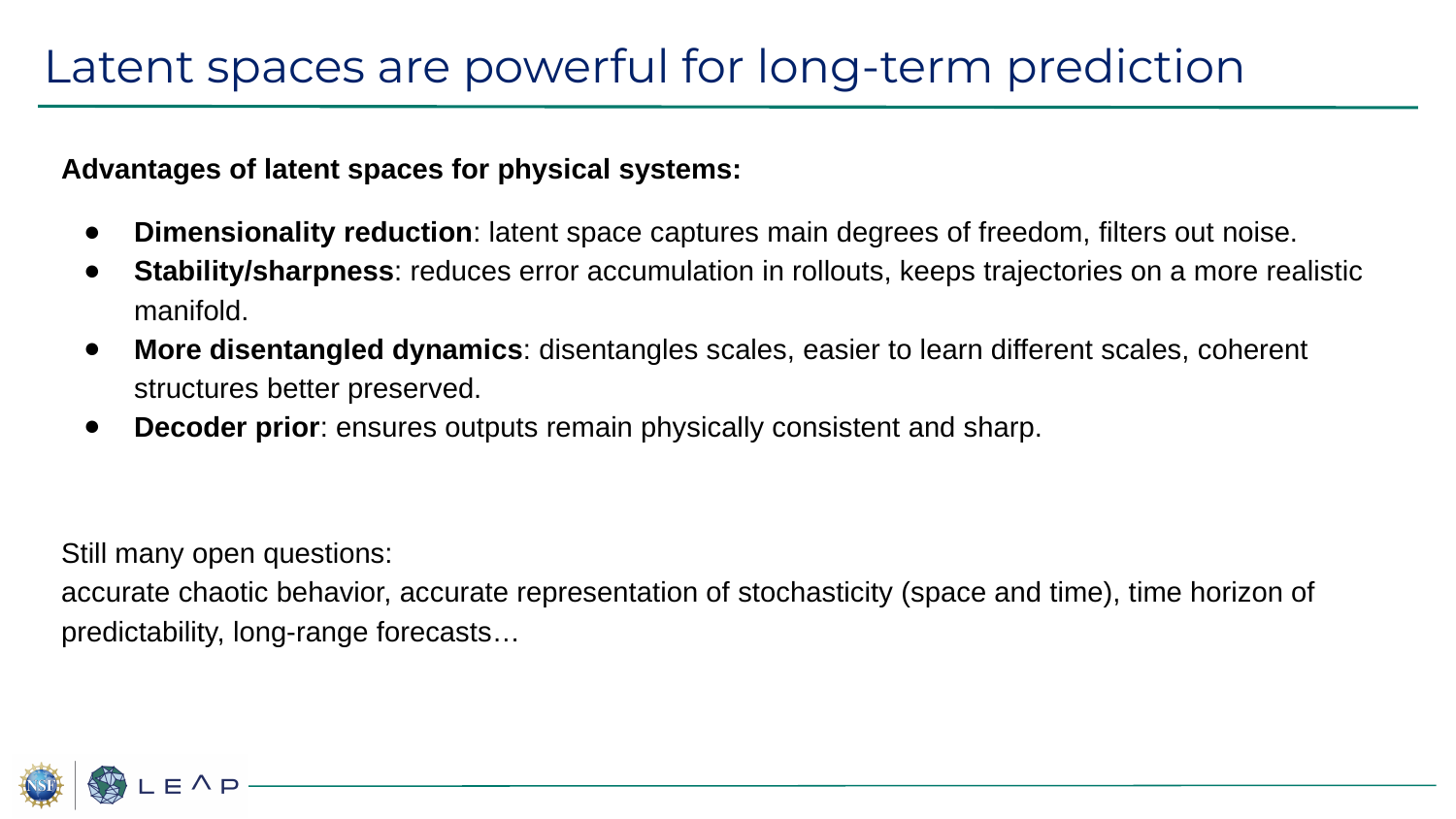

# Latent spaces are powerful for long-term prediction
Advantages of latent spaces for physical systems:
Dimensionality reduction: latent space captures main degrees of freedom, filters out noise.
Stability/sharpness: reduces error accumulation in rollouts, keeps trajectories on a more realistic manifold.
More disentangled dynamics: disentangles scales, easier to learn different scales, coherent structures better preserved.
Decoder prior: ensures outputs remain physically consistent and sharp.

Still many open questions:
accurate chaotic behavior, accurate representation of stochasticity (space and time), time horizon of predictability, long-range forecasts…